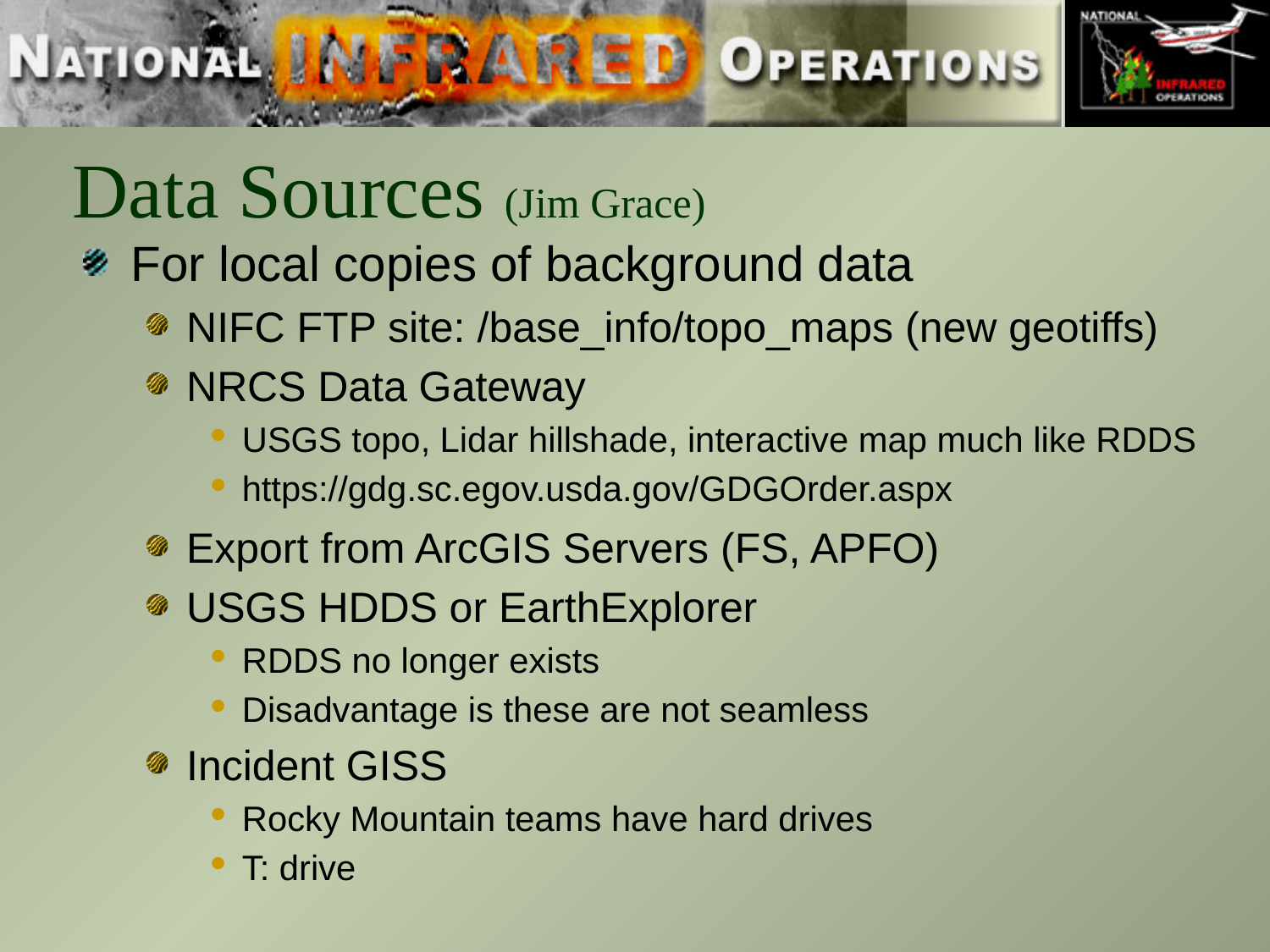

# Data Sources (Jim Grace)
For local copies of background data
NIFC FTP site: /base_info/topo_maps (new geotiffs)
NRCS Data Gateway
USGS topo, Lidar hillshade, interactive map much like RDDS
https://gdg.sc.egov.usda.gov/GDGOrder.aspx
Export from ArcGIS Servers (FS, APFO)
USGS HDDS or EarthExplorer
RDDS no longer exists
Disadvantage is these are not seamless
Incident GISS
Rocky Mountain teams have hard drives
T: drive